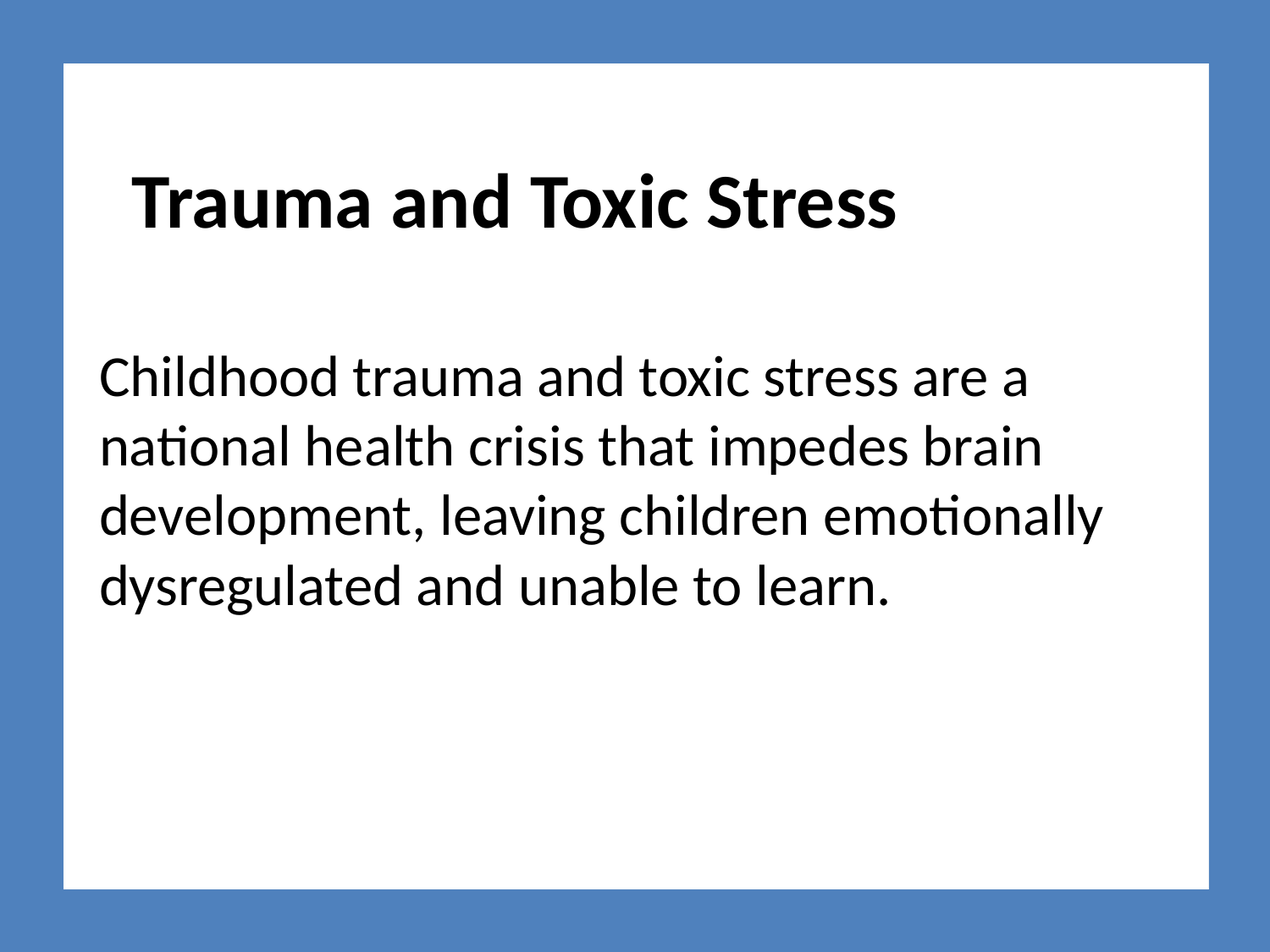

# Trauma and Toxic Stress
Childhood trauma and toxic stress are a national health crisis that impedes brain development, leaving children emotionally dysregulated and unable to learn.